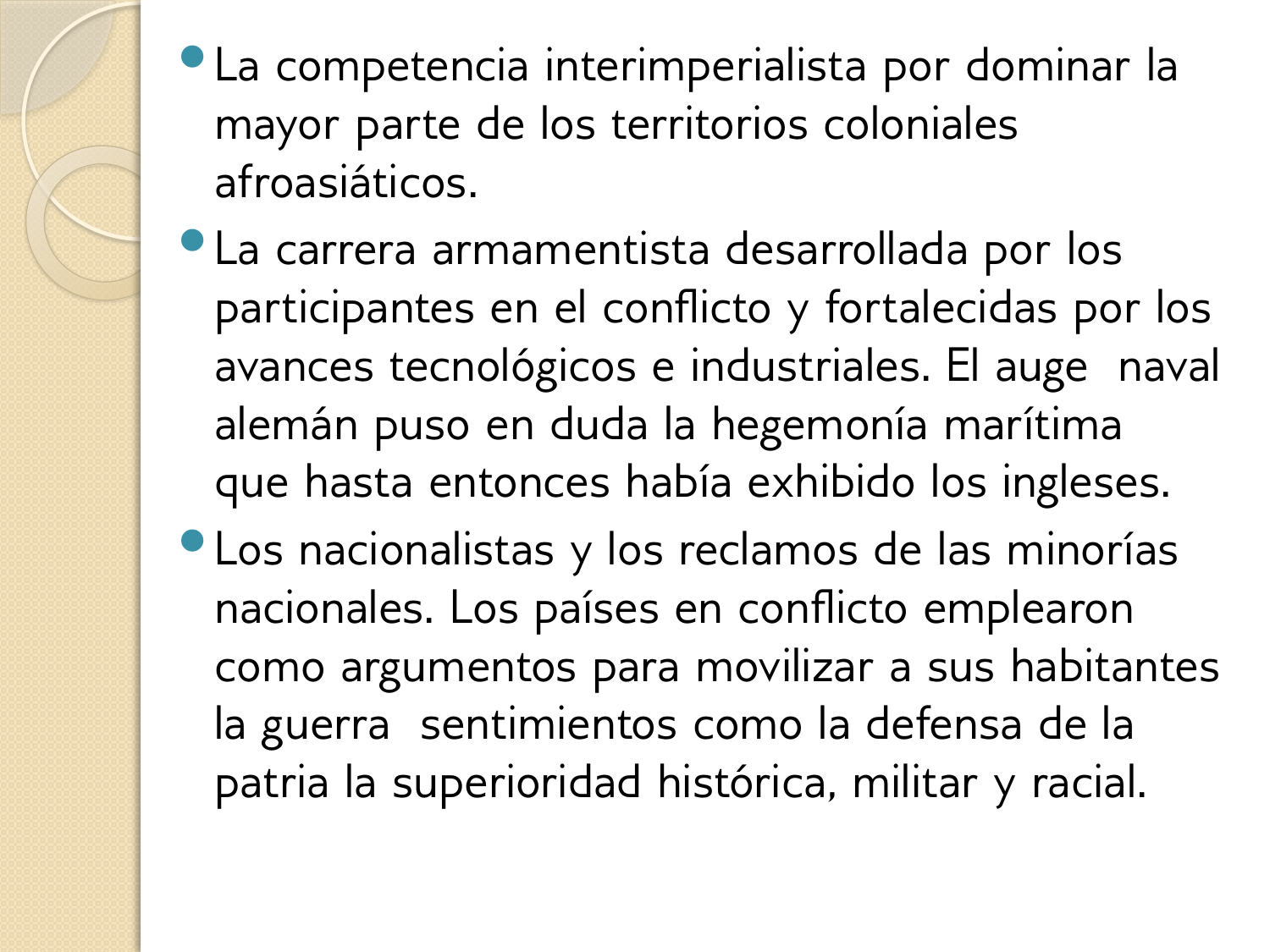

La competencia interimperialista por dominar la mayor parte de los territorios coloniales afroasiáticos.
La carrera armamentista desarrollada por los participantes en el conflicto y fortalecidas por los avances tecnológicos e industriales. El auge  naval alemán puso en duda la hegemonía marítima  que hasta entonces había exhibido los ingleses.
Los nacionalistas y los reclamos de las minorías  nacionales. Los países en conflicto emplearon como argumentos para movilizar a sus habitantes la guerra  sentimientos como la defensa de la patria la superioridad histórica, militar y racial.